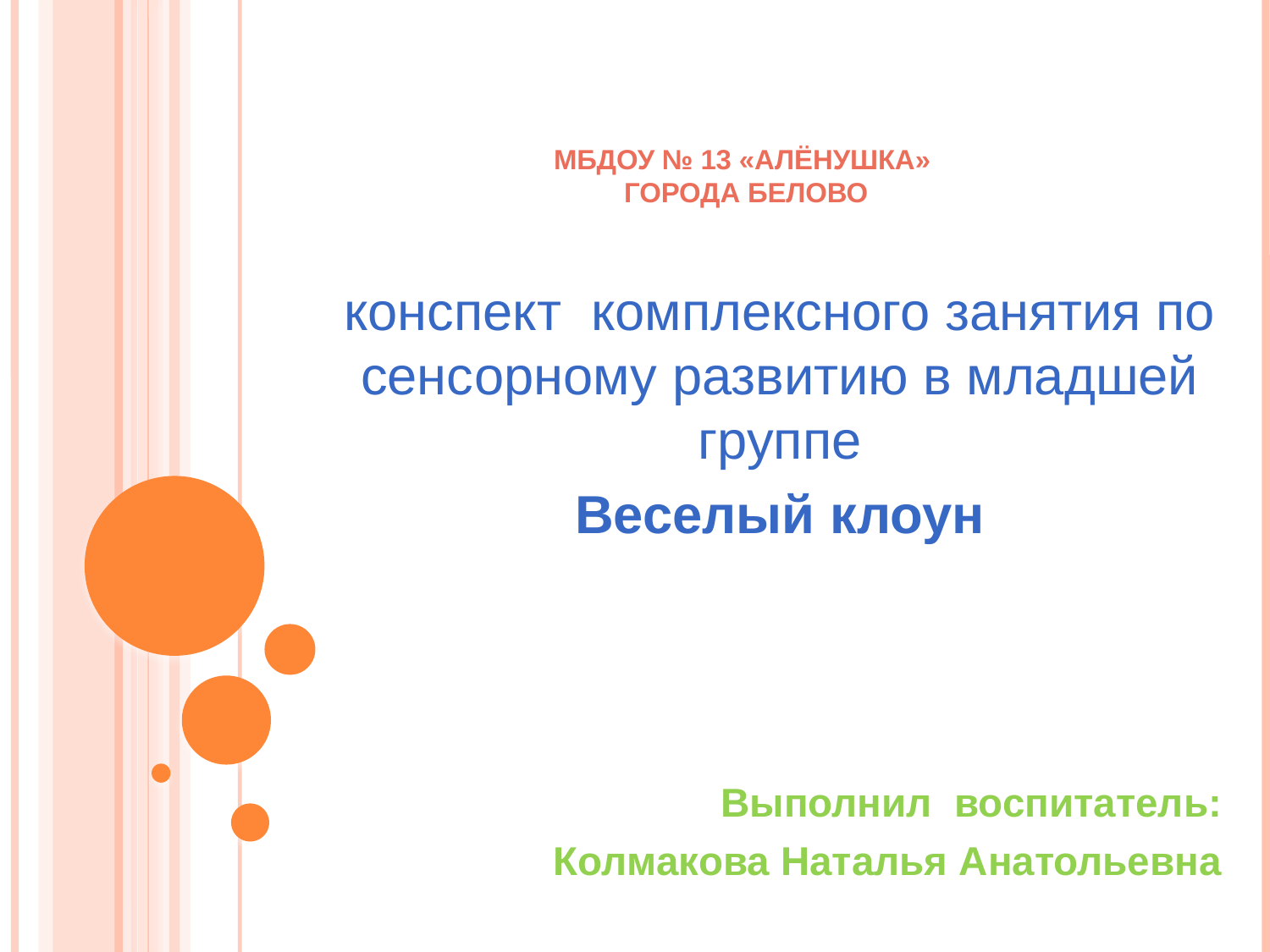

# МБДОУ № 13 «Алёнушка» города Белово
конспект  комплексного занятия по сенсорному развитию в младшей группе
Веселый клоун

Выполнил  воспитатель:
Колмакова Наталья Анатольевна